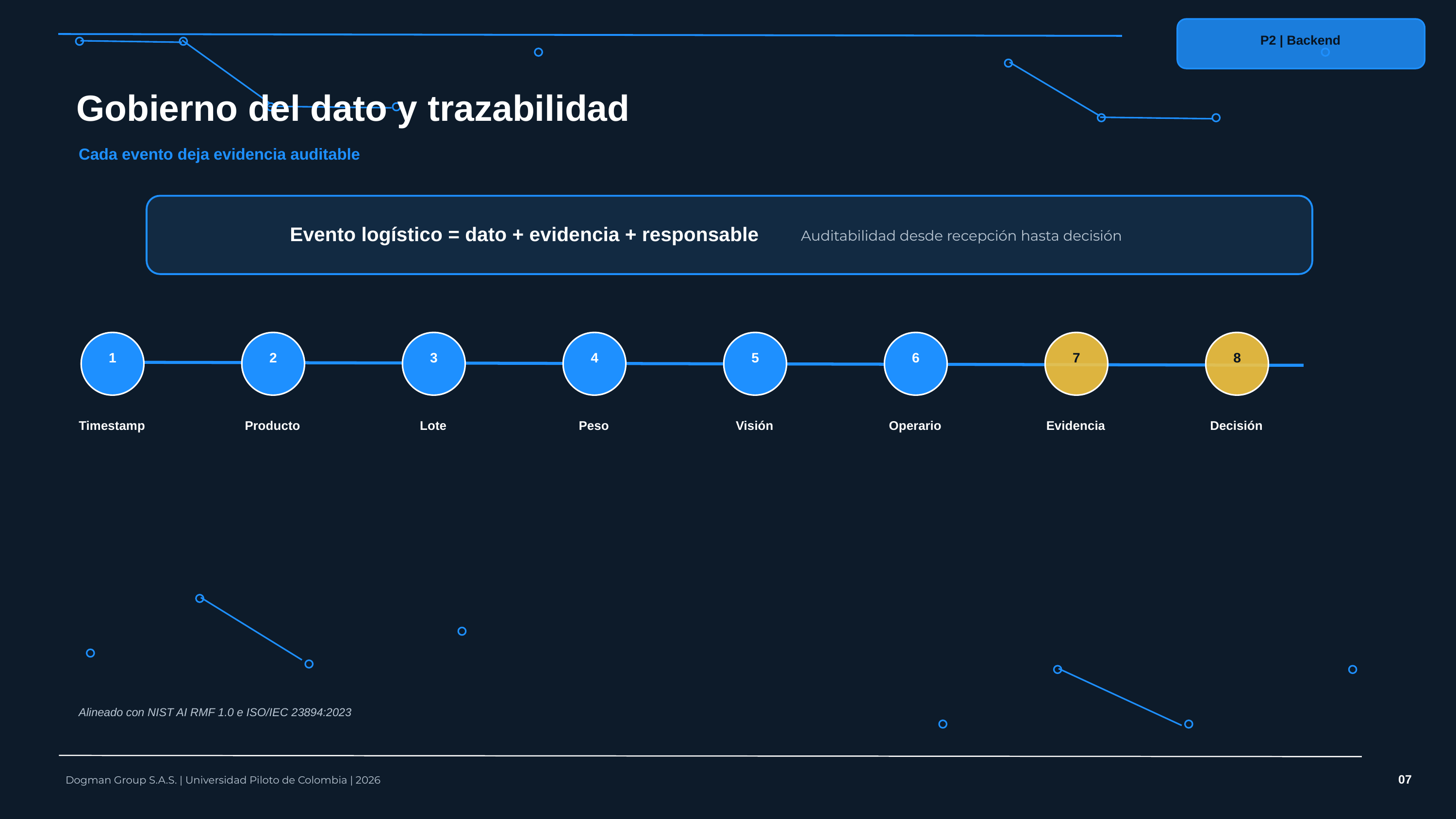

P2 | Backend

Gobierno del dato y trazabilidad

Cada evento deja evidencia auditable

Evento logístico = dato + evidencia + responsable

Auditabilidad desde recepción hasta decisión

1

2

3

4

5

6

7

8

Timestamp

Producto

Lote

Peso

Visión

Operario

Evidencia

Decisión

Alineado con NIST AI RMF 1.0 e ISO/IEC 23894:2023

07

Dogman Group S.A.S. | Universidad Piloto de Colombia | 2026